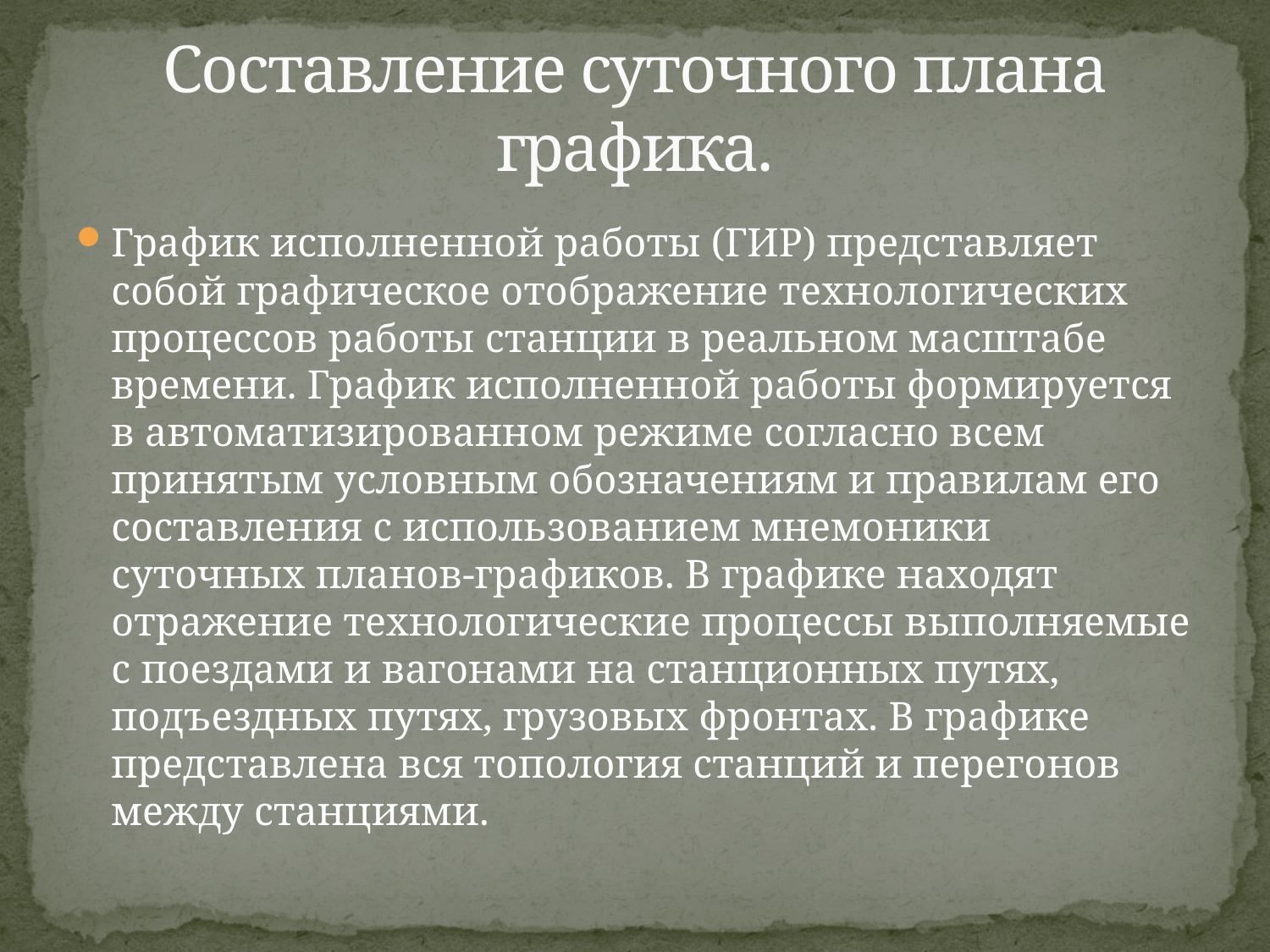

# Составление суточного плана графика.
График исполненной работы (ГИР) представляет собой графическое отображение технологических процессов работы станции в реальном масштабе времени. График исполненной работы формируется в автоматизированном режиме согласно всем принятым условным обозначениям и правилам его составления с использованием мнемоники суточных планов-графиков. В графике находят отражение технологические процессы выполняемые с поездами и вагонами на станционных путях, подъездных путях, грузовых фронтах. В графике представлена вся топология станций и перегонов между станциями.